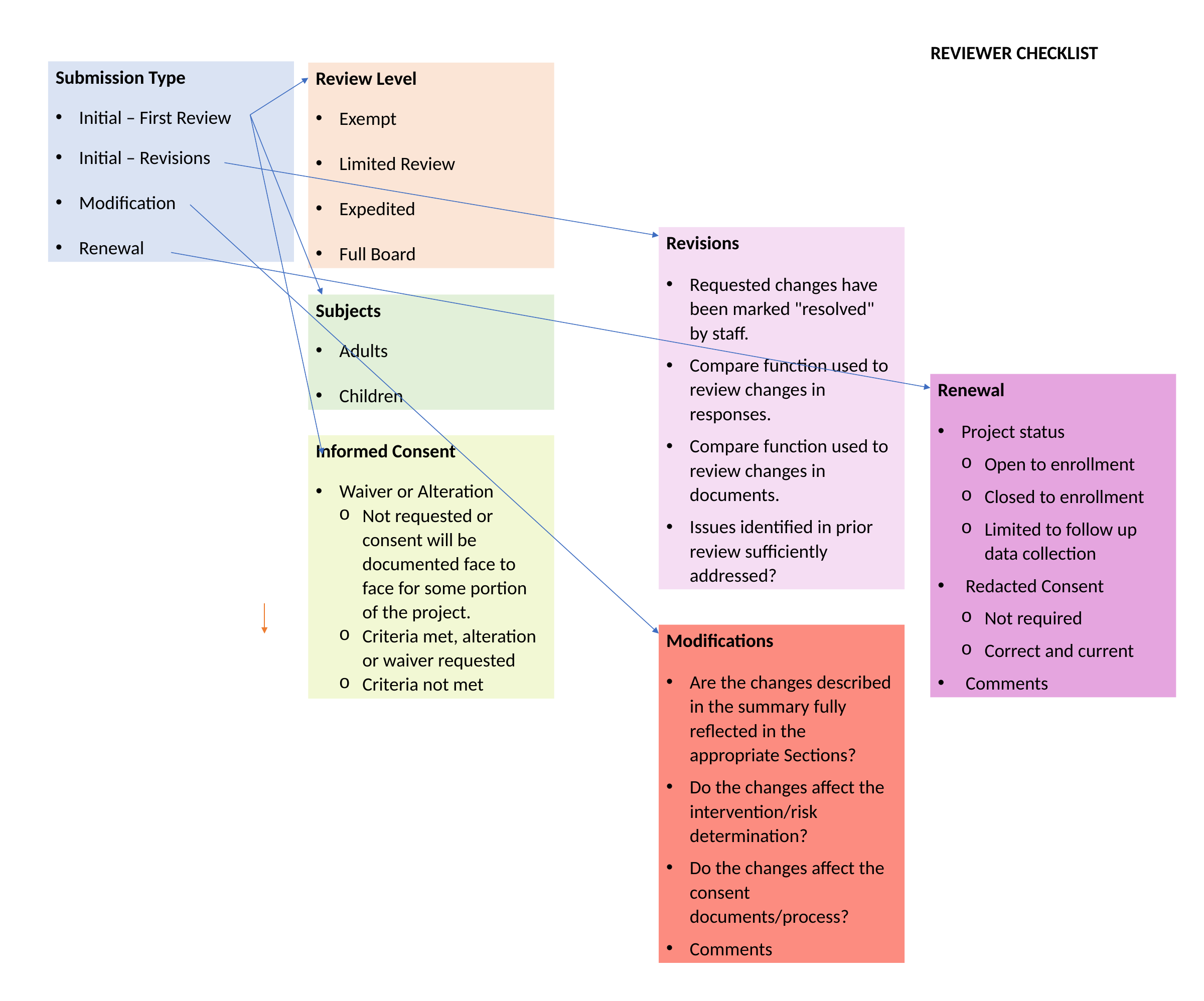

REVIEWER CHECKLIST
Submission Type

Initial – First Review

Initial – Revisions

Modification

Renewal
Review Level

Exempt

Limited Review

Expedited

Full Board
Revisions

Requested changes have been marked "resolved" by staff.
Compare function used to review changes in responses.
Compare function used to review changes in documents.
Issues identified in prior review sufficiently addressed?
Subjects

Adults

Children
Renewal

Project status
Open to enrollment
Closed to enrollment
Limited to follow up data collection
 Redacted Consent
Not required
Correct and current
 Comments
Informed Consent

Waiver or Alteration
Not requested or consent will be documented face to face for some portion of the project.
Criteria met, alteration or waiver requested
Criteria not met
Modifications

Are the changes described in the summary fully reflected in the appropriate Sections?
Do the changes affect the intervention/risk determination?
Do the changes affect the consent documents/process?
Comments